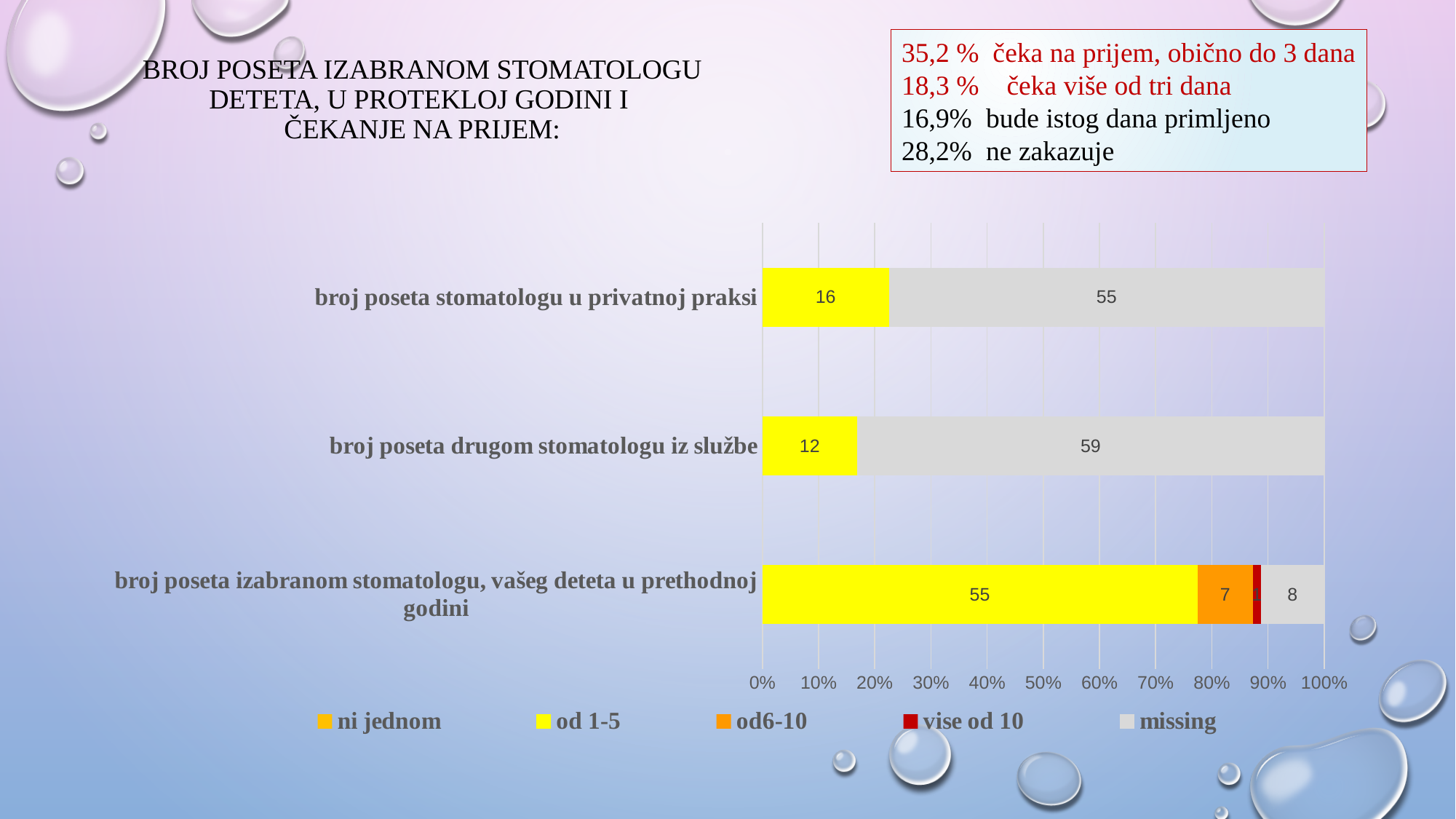

35,2 %  čeka na prijem, obično do 3 dana
18,3 %    čeka više od tri dana
16,9%  bude istog dana primljeno
28,2%  ne zakazuje
# Broj poseta izabranom stomatologu deteta, u protekloj godini i čekanje na prijem:

### Chart

| Category | ni jednom | od 1-5 | od6-10 | vise od 10 | missing |
|---|---|---|---|---|---|
| broj poseta izabranom stomatologu, vašeg deteta u prethodnoj godini | None | 55.0 | 7.0 | 1.0 | 8.0 |
| broj poseta drugom stomatologu iz službe | None | 12.0 | None | None | 59.0 |
| broj poseta stomatologu u privatnoj praksi | None | 16.0 | None | None | 55.0 |